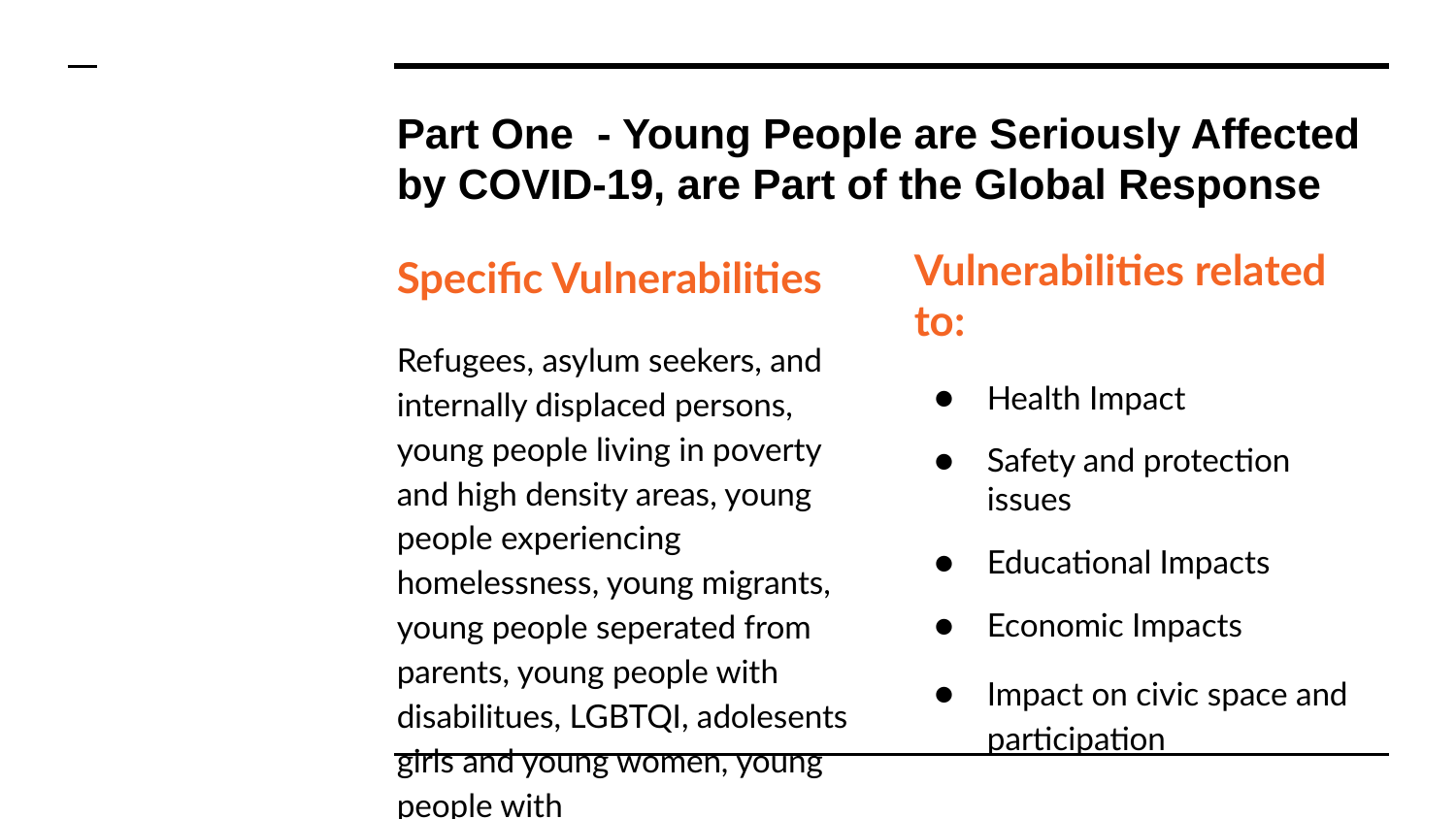

# Part One  - Young People are Seriously Affected by COVID-19, are Part of the Global Response
Specific Vulnerabilities
Refugees, asylum seekers, and internally displaced persons, young people living in poverty and high density areas, young people experiencing homelessness, young migrants, young people seperated from parents, young people with disabilitues, LGBTQI, adolesents girls and young women, young people with
Vulnerabilities related to:
Health Impact
Safety and protection issues
Educational Impacts
Economic Impacts
Impact on civic space and participation